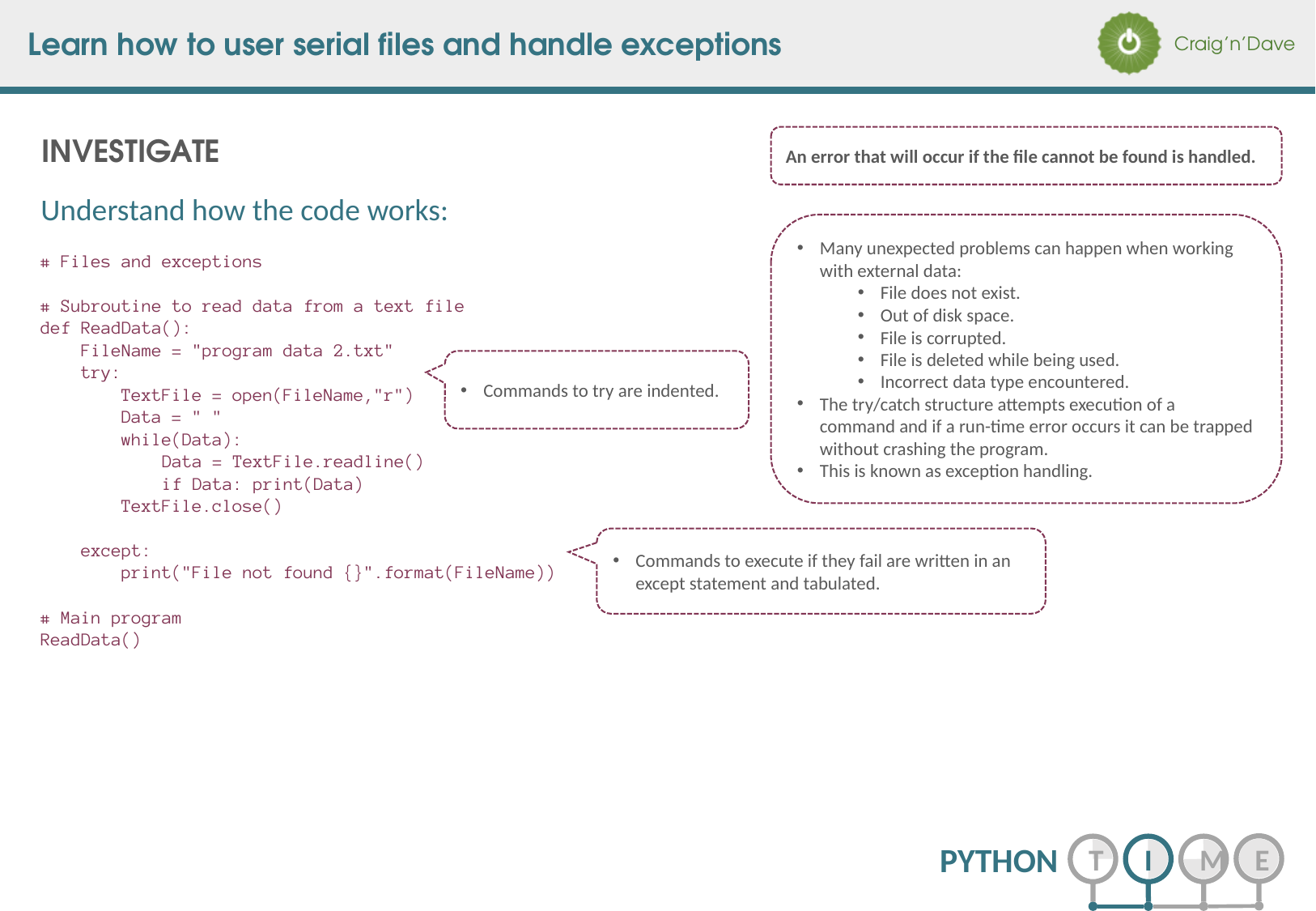

An error that will occur if the file cannot be found is handled.
Understand how the code works:

# Files and exceptions

# Subroutine to read data from a text file
def ReadData():
    FileName = "program data 2.txt"
    try:
        TextFile = open(FileName,"r")
        Data = " "
        while(Data):
            Data = TextFile.readline()
            if Data: print(Data)
        TextFile.close()

    except:
        print("File not found {}".format(FileName))

# Main program
ReadData()
Many unexpected problems can happen when working with external data:
File does not exist.
Out of disk space.
File is corrupted.
File is deleted while being used.
Incorrect data type encountered.
The try/catch structure attempts execution of a command and if a run-time error occurs it can be trapped without crashing the program.
This is known as exception handling.
Commands to try are indented.
Commands to execute if they fail are written in an except statement and tabulated.